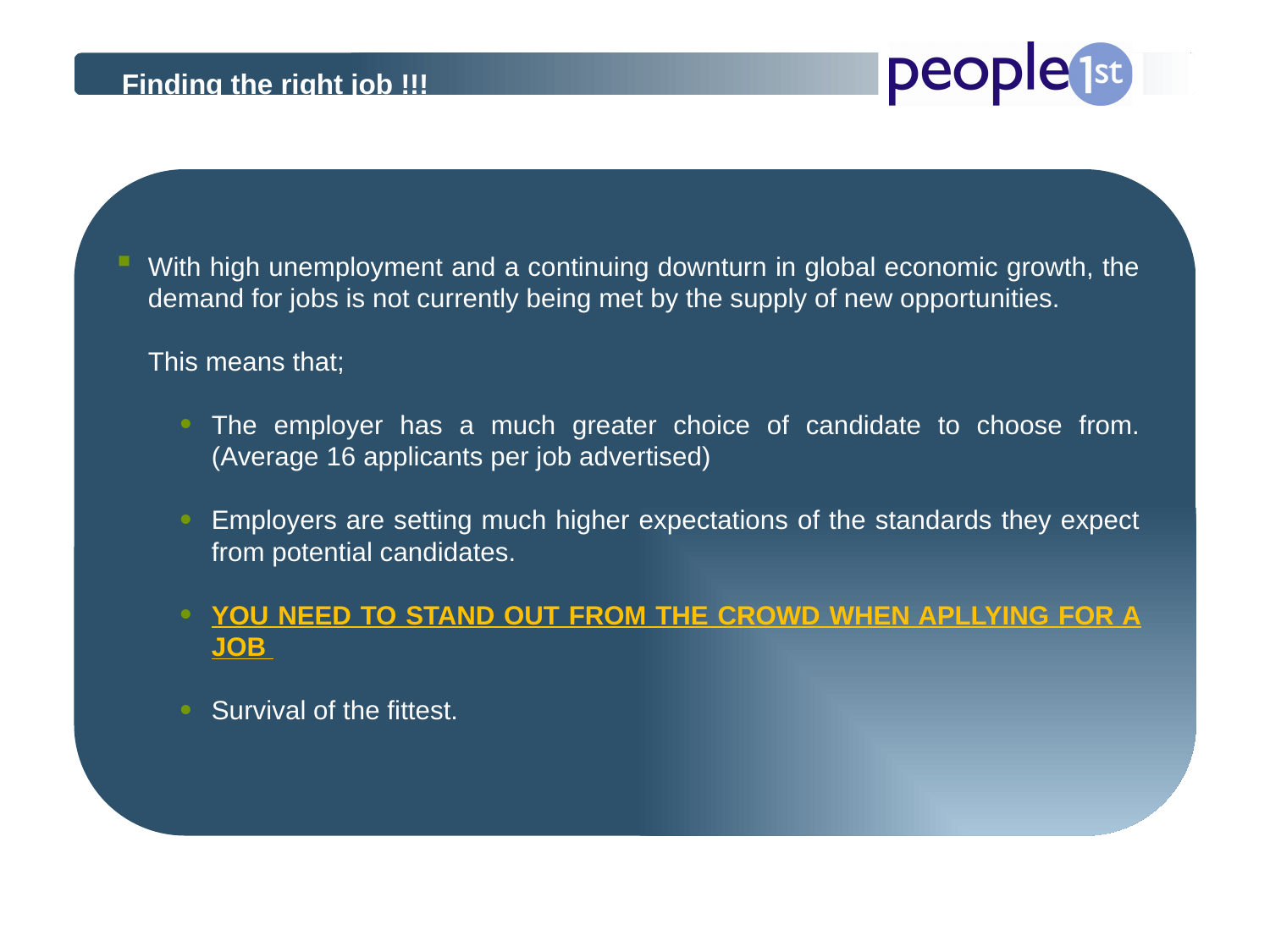

Finding the right job !!!

With high unemployment and a continuing downturn in global economic growth, the demand for jobs is not currently being met by the supply of new opportunities.
	This means that;
The employer has a much greater choice of candidate to choose from. (Average 16 applicants per job advertised)
Employers are setting much higher expectations of the standards they expect from potential candidates.
YOU NEED TO STAND OUT FROM THE CROWD WHEN APLLYING FOR A JOB
Survival of the fittest.